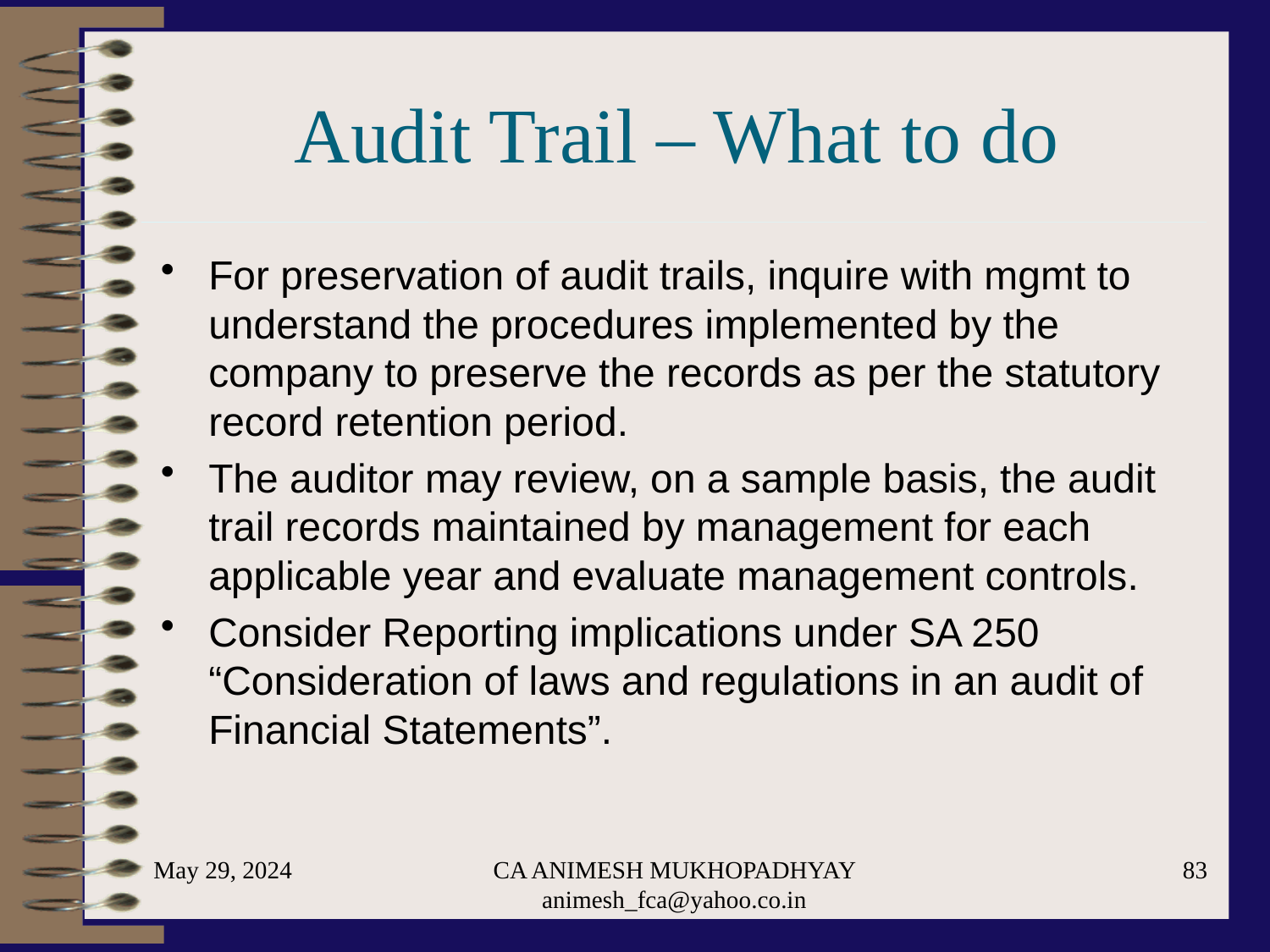

# Audit Trail – What to do
For preservation of audit trails, inquire with mgmt to understand the procedures implemented by the company to preserve the records as per the statutory record retention period.
The auditor may review, on a sample basis, the audit trail records maintained by management for each applicable year and evaluate management controls.
Consider Reporting implications under SA 250 “Consideration of laws and regulations in an audit of Financial Statements”.

May 29, 2024
CA ANIMESH MUKHOPADHYAY   animesh_fca@yahoo.co.in
83